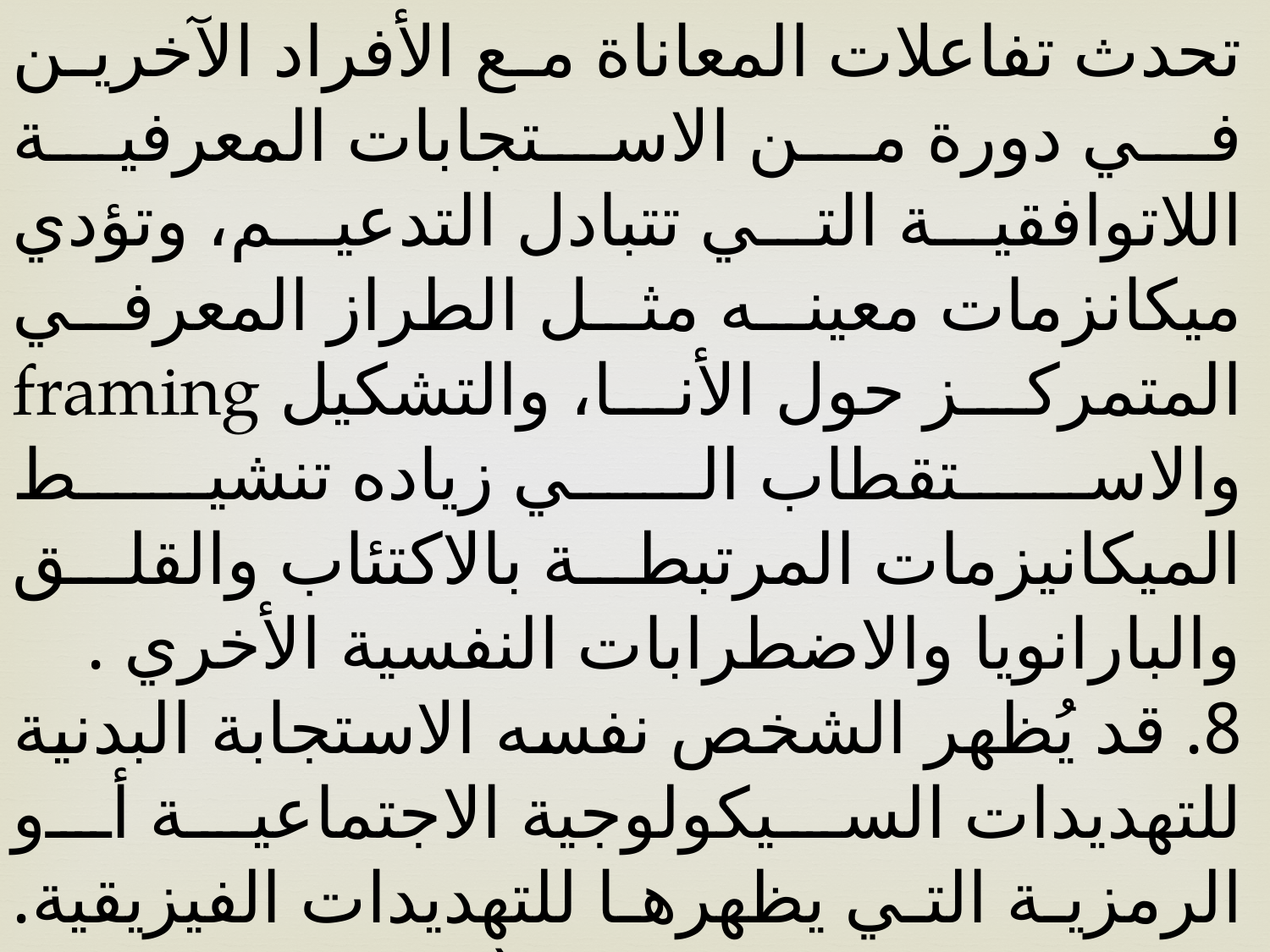

تحدث تفاعلات المعاناة مع الأفراد الآخرين في دورة من الاستجابات المعرفية اللاتوافقية التي تتبادل التدعيم، وتؤدي ميكانزمات معينه مثل الطراز المعرفي المتمركز حول الأنا، والتشكيل framing والاستقطاب الي زياده تنشيط الميكانيزمات المرتبطة بالاكتئاب والقلق والبارانويا والاضطرابات النفسية الأخري .
8. قد يُظهر الشخص نفسه الاستجابة البدنية للتهديدات السيكولوجية الاجتماعية أو الرمزية التي يظهرها للتهديدات الفيزيقية. وتتضمن تعبئه مسلسل (القتال- الهروب – التجمد) نفس النظم المعرفية الحركية سواء أكان مستوي  التهديد أو التحدي هو هجوم فيزيقي أو نقد اجتماعي.